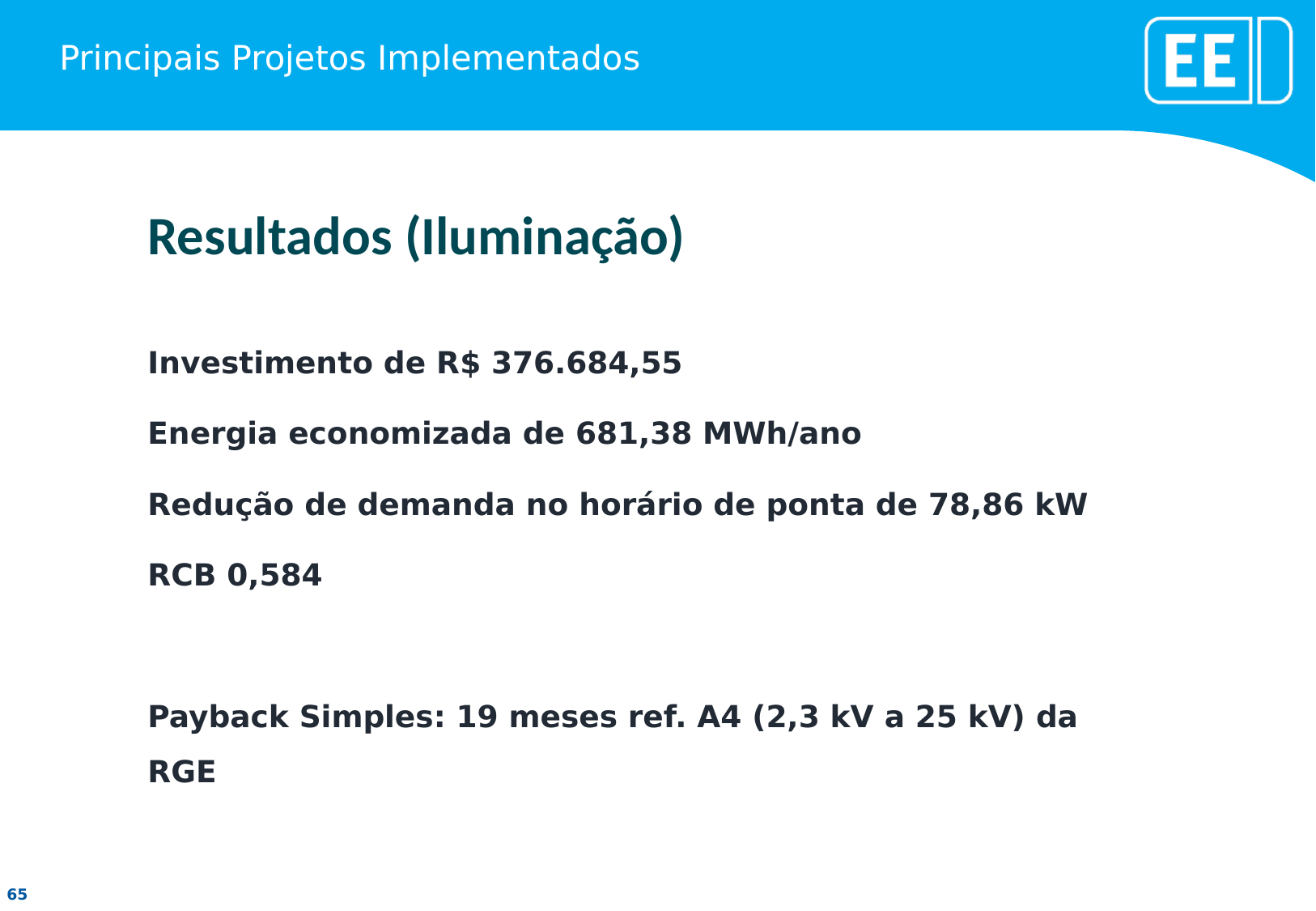

# Principais Projetos Implementados
Resultados (Iluminação)
Investimento de R$ 376.684,55
Energia economizada de 681,38 MWh/ano
Redução de demanda no horário de ponta de 78,86 kW
RCB 0,584

Payback Simples: 19 meses ref. A4 (2,3 kV a 25 kV) da RGE

PROCEL
20%
Residencial/industrial
20%